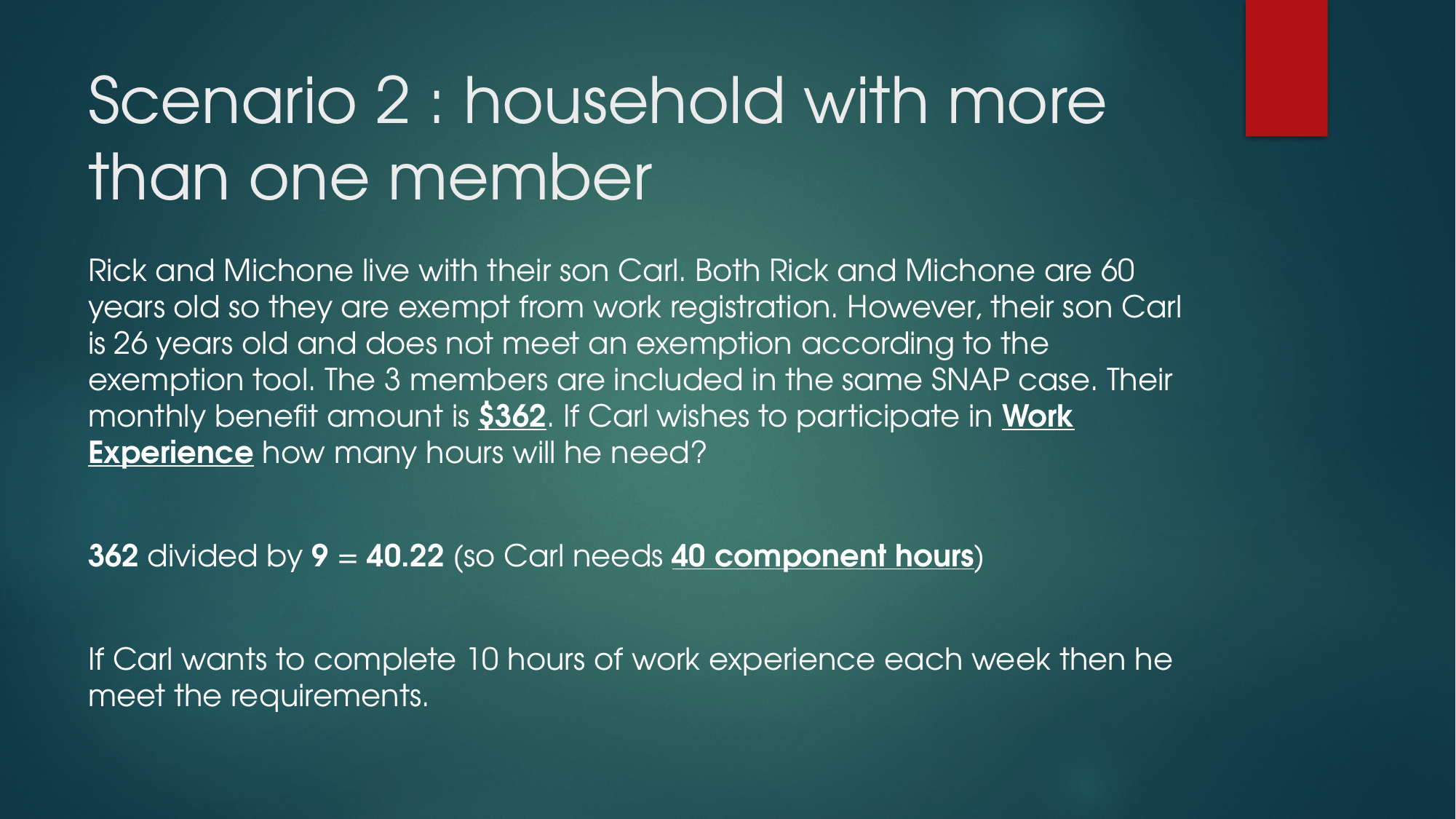

# Scenario 2 : household with more than one member
Rick and Michone live with their son Carl. Both Rick and Michone are 60 years old so they are exempt from work registration. However, their son Carl is 26 years old and does not meet an exemption according to the exemption tool. The 3 members are included in the same SNAP case. Their monthly benefit amount is $362. If Carl wishes to participate in Work Experience how many hours will he need?

362 divided by 9 = 40.22 (so Carl needs 40 component hours)

If Carl wants to complete 10 hours of work experience each week then he meet the requirements.